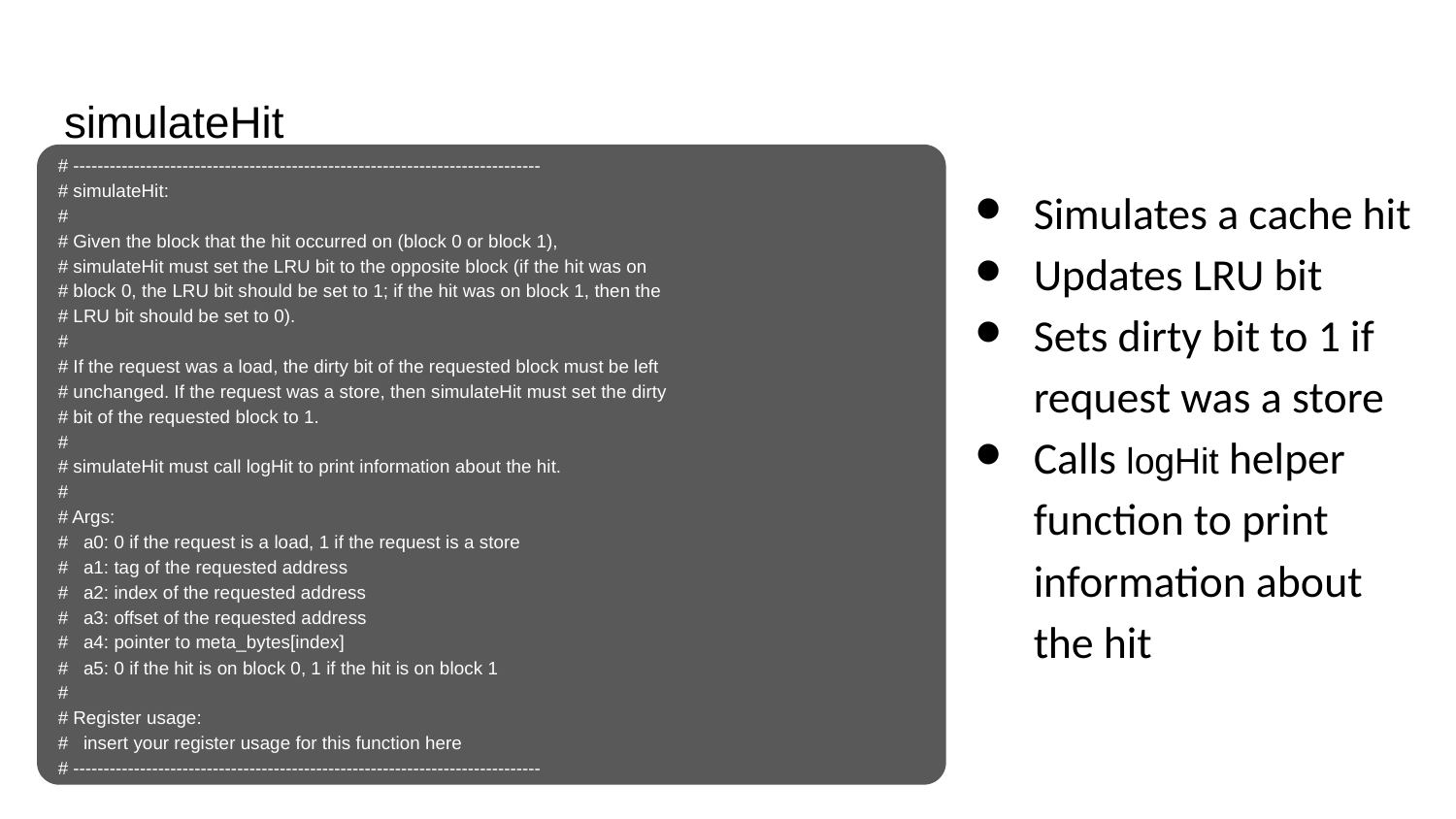

# simulateHit
# -----------------------------------------------------------------------------
# simulateHit:
#
# Given the block that the hit occurred on (block 0 or block 1),
# simulateHit must set the LRU bit to the opposite block (if the hit was on
# block 0, the LRU bit should be set to 1; if the hit was on block 1, then the
# LRU bit should be set to 0).
#
# If the request was a load, the dirty bit of the requested block must be left
# unchanged. If the request was a store, then simulateHit must set the dirty
# bit of the requested block to 1.
#
# simulateHit must call logHit to print information about the hit.
#
# Args:
#   a0: 0 if the request is a load, 1 if the request is a store
#   a1: tag of the requested address
#   a2: index of the requested address
#   a3: offset of the requested address
#   a4: pointer to meta_bytes[index]
#   a5: 0 if the hit is on block 0, 1 if the hit is on block 1
#
# Register usage:
#   insert your register usage for this function here
# -----------------------------------------------------------------------------
Simulates a cache hit
Updates LRU bit
Sets dirty bit to 1 if request was a store
Calls logHit helper function to print information about the hit